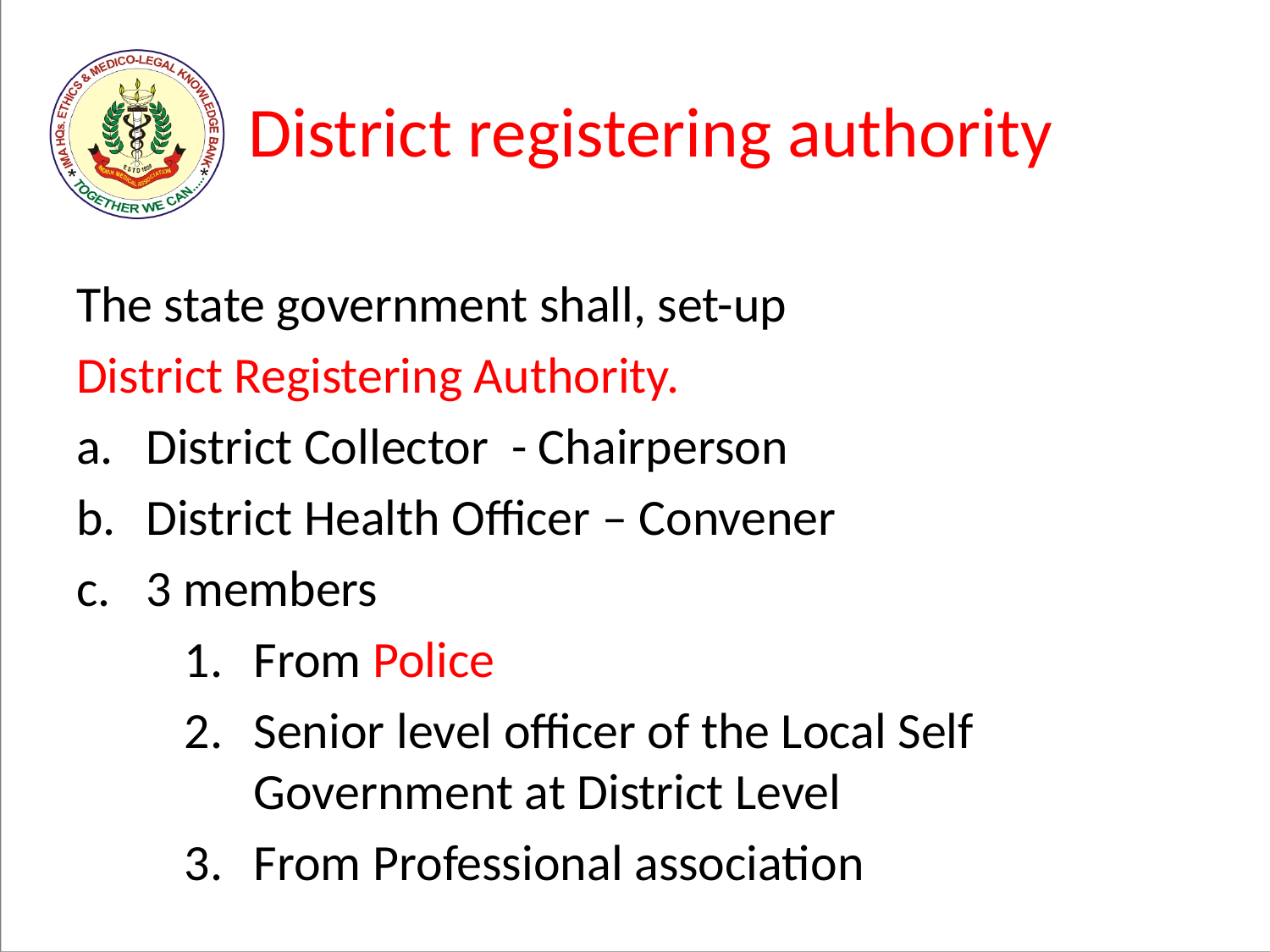

# District registering authority
The state government shall, set-up
District Registering Authority.
District Collector  - Chairperson
District Health Officer – Convener
3 members
From Police
Senior level officer of the Local Self Government at District Level
From Professional association